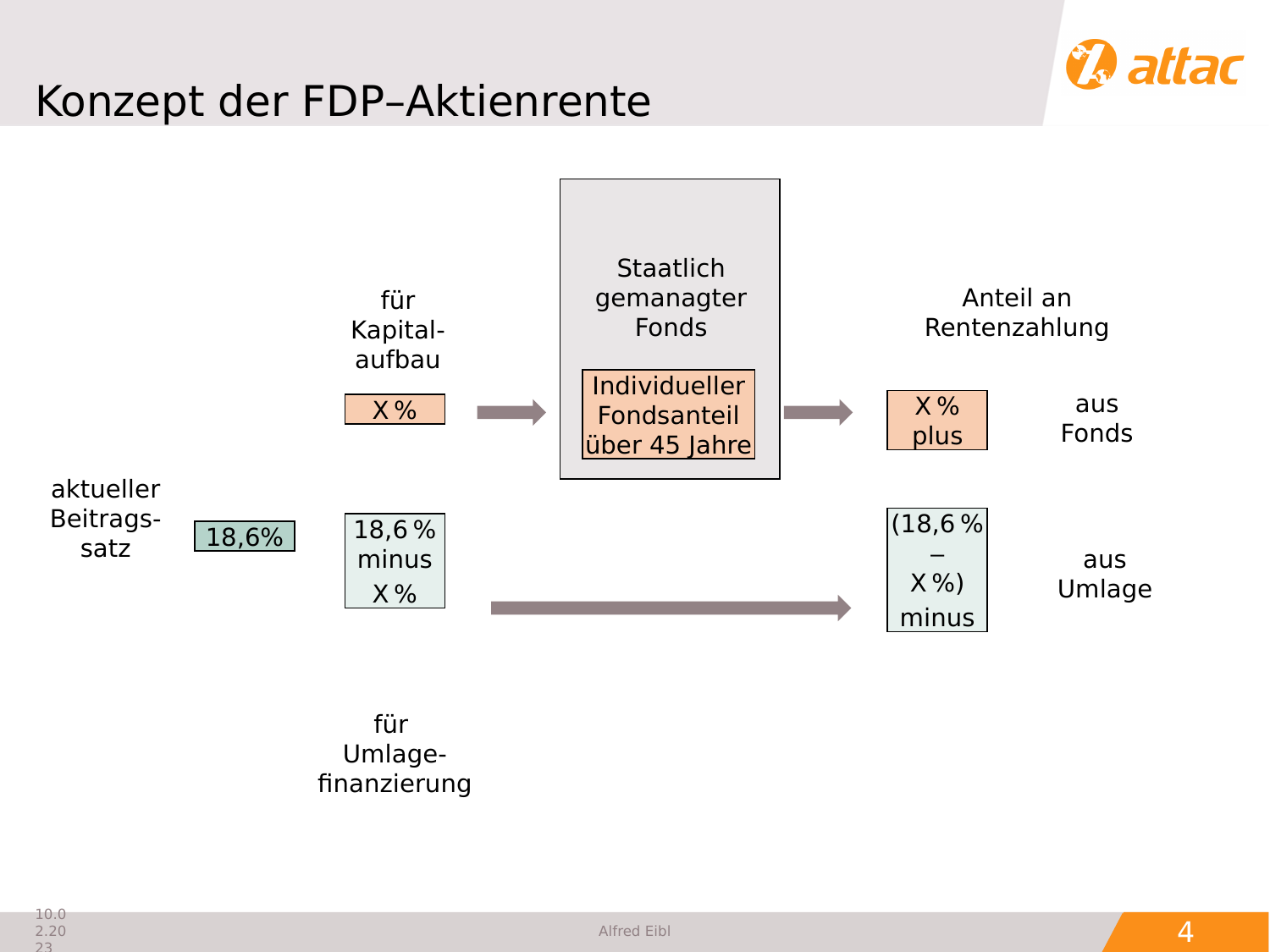

# Konzept der FDP–Aktienrente

Staatlich gemanagter Fonds
Anteil an
Rentenzahlung
für Kapital-aufbau
Individueller Fondsanteil
über 45 Jahre
X % plus
X %
18,6%
aus
Fonds

18,6 % minus
X %
(18,6 %
–
X %)
minus
aktueller Beitrags-satz
aus Umlage

für
Umlage-finanzierung
 4
10.02.2023
Alfred Eibl